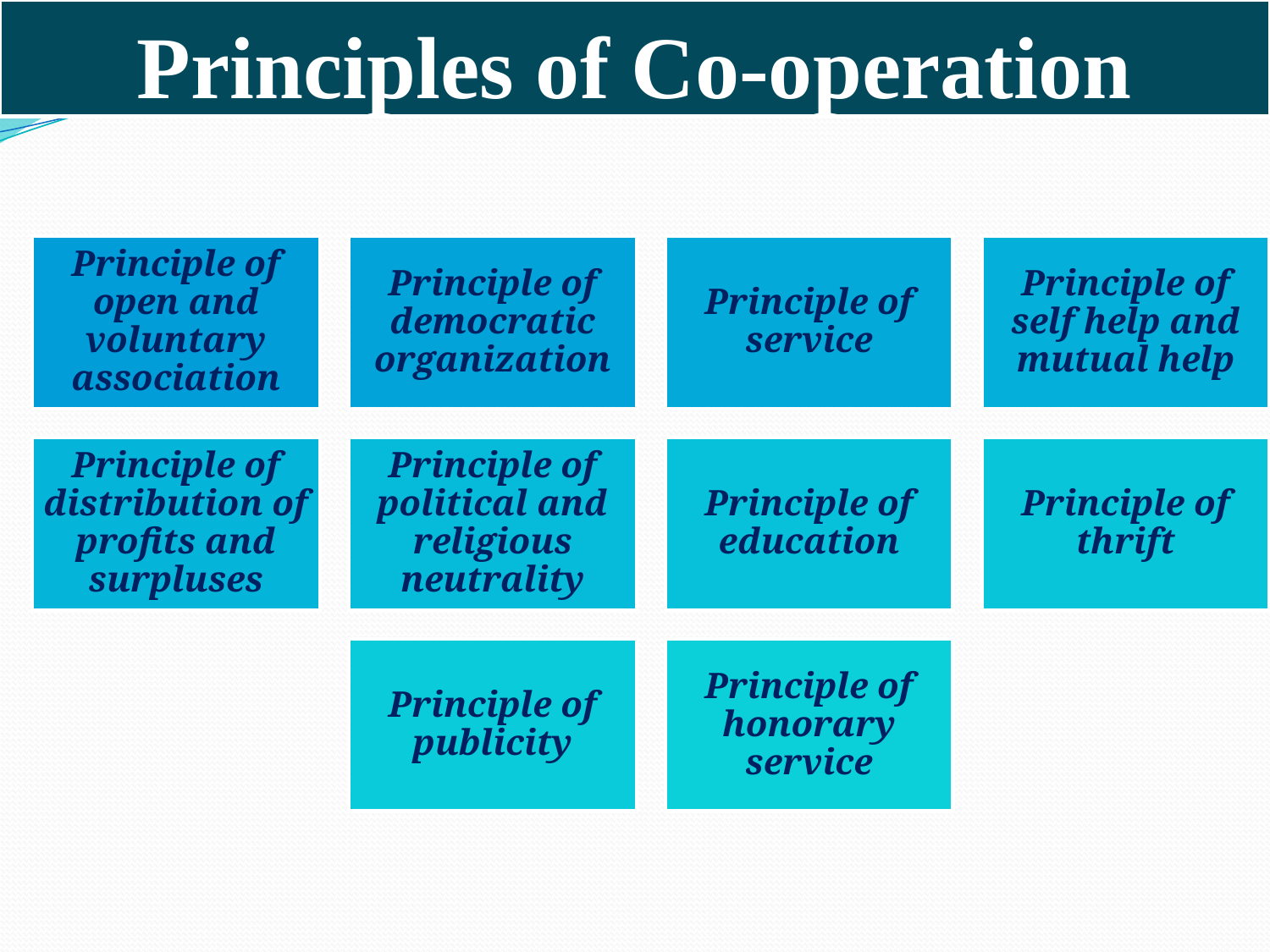

# Principles of Co-operation
Principle of open and voluntary association
Principle of democratic organization
Principle of service
Principle of self help and mutual help
Principle of distribution of profits and surpluses
Principle of political and religious neutrality
Principle of education
Principle of thrift
Principle of publicity
Principle of honorary service